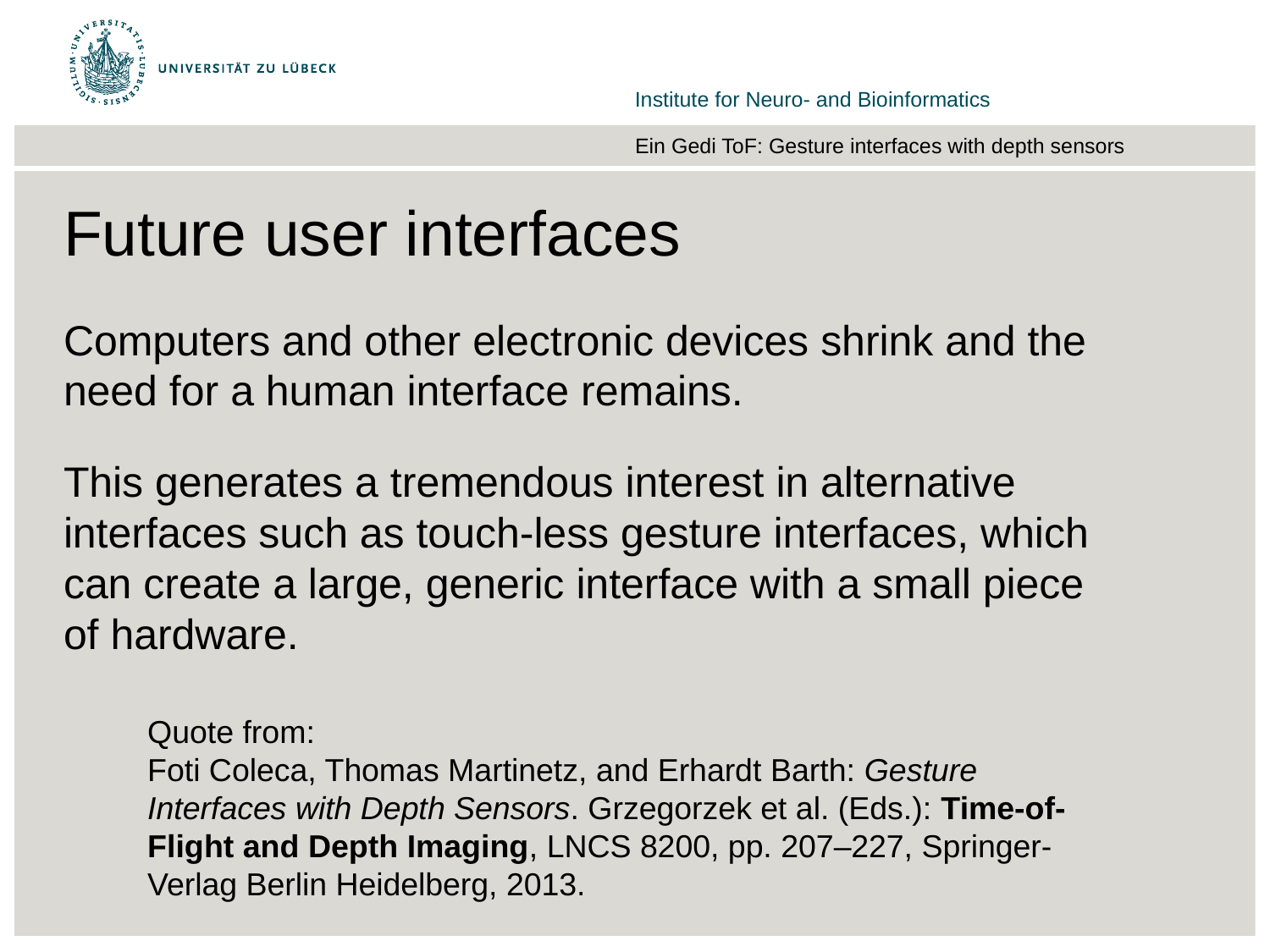

# Future user interfaces
Computers and other electronic devices shrink and the need for a human interface remains.
This generates a tremendous interest in alternative interfaces such as touch-less gesture interfaces, which can create a large, generic interface with a small piece of hardware.
Quote from:
Foti Coleca, Thomas Martinetz, and Erhardt Barth: Gesture Interfaces with Depth Sensors. Grzegorzek et al. (Eds.): Time-of-Flight and Depth Imaging, LNCS 8200, pp. 207–227, Springer-Verlag Berlin Heidelberg, 2013.